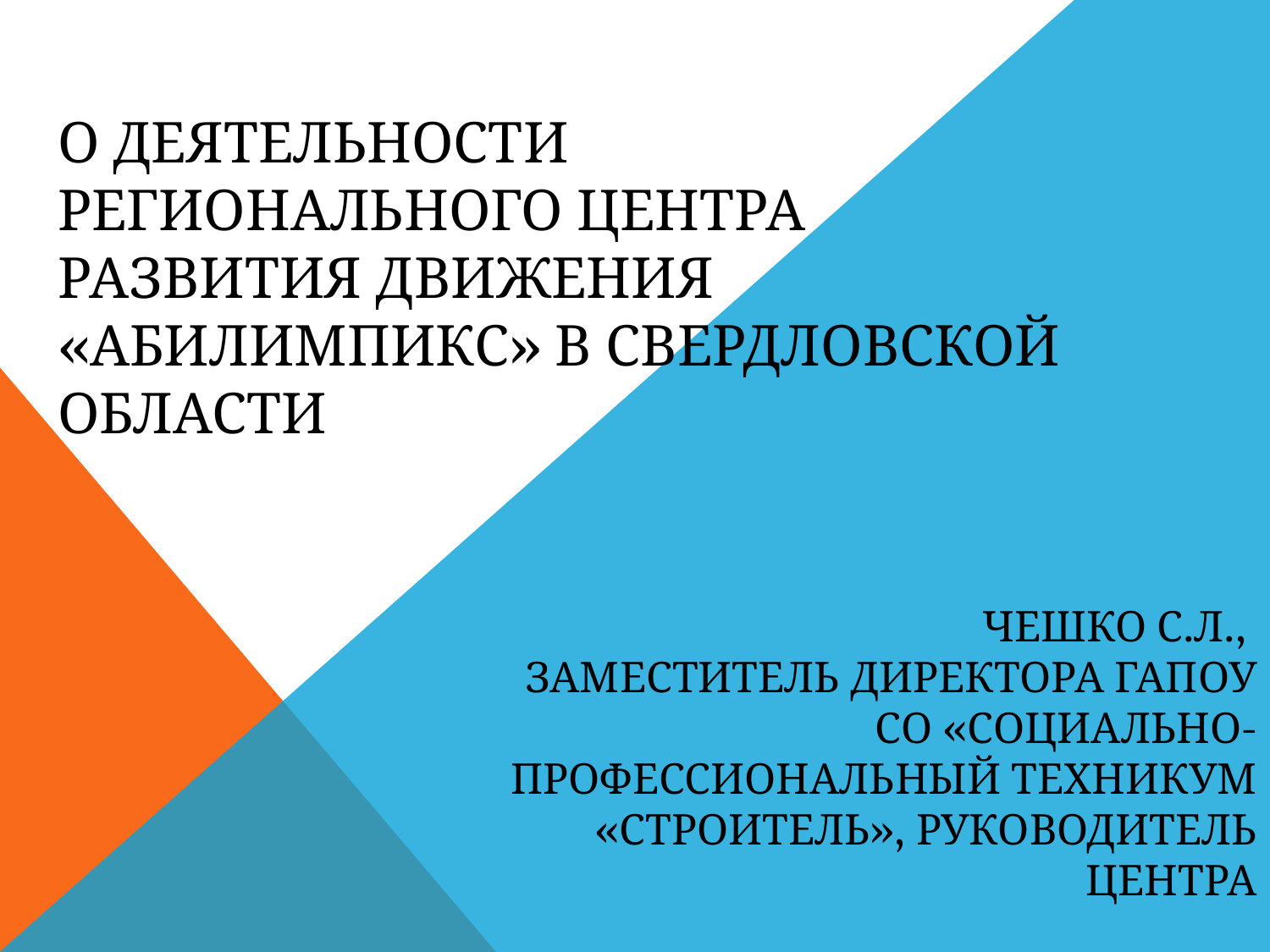

# О деятельности регионального центра развития движения «Абилимпикс» в Свердловской области
Чешко С.Л.,
Заместитель Директора ГАПОУ СО «Социально-профессиональный техникум «Строитель», руководитель центра